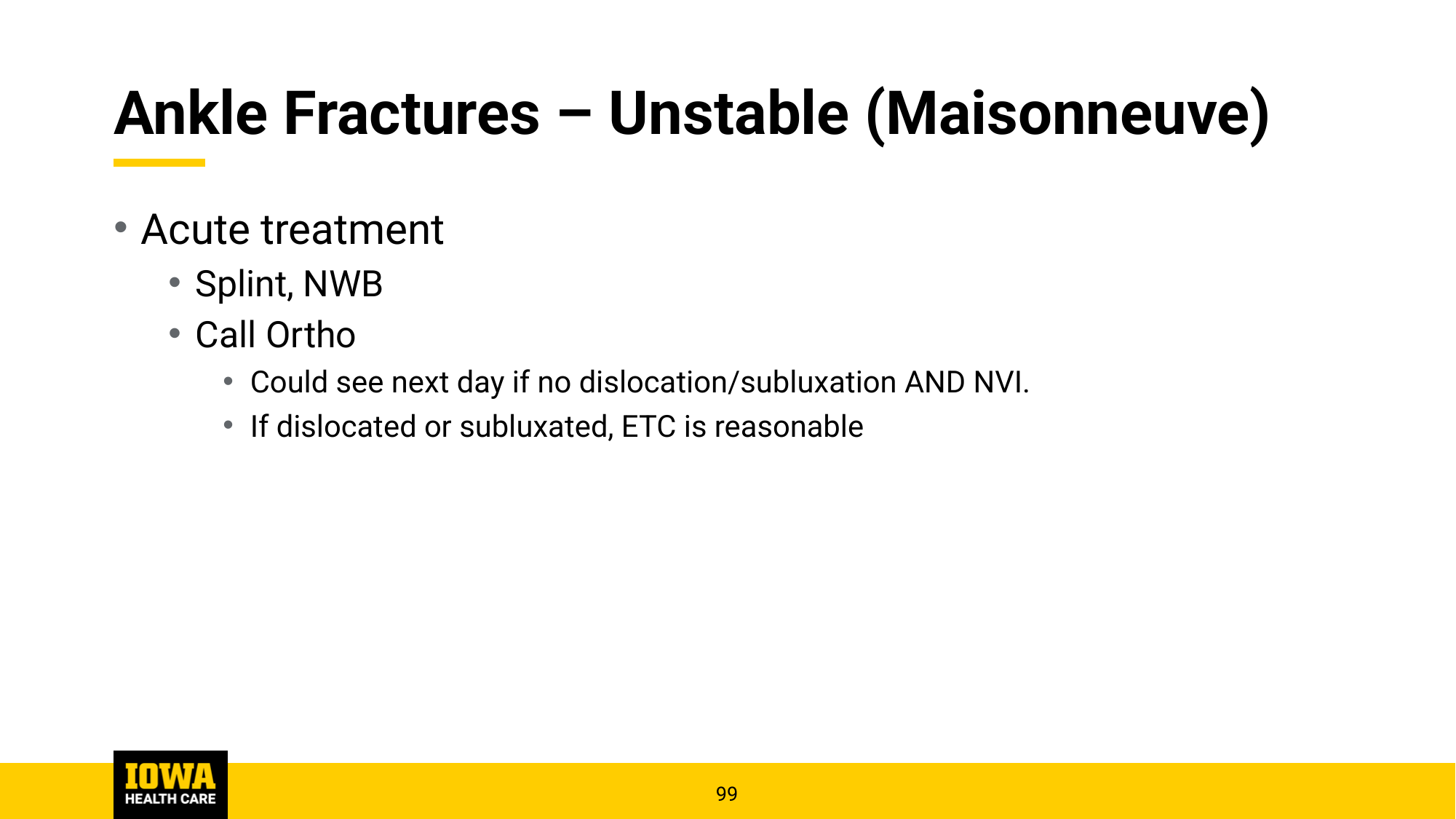

# Ankle Fractures – Unstable (Maisonneuve)
Acute treatment
Splint, NWB
Call Ortho
Could see next day if no dislocation/subluxation AND NVI.
If dislocated or subluxated, ETC is reasonable